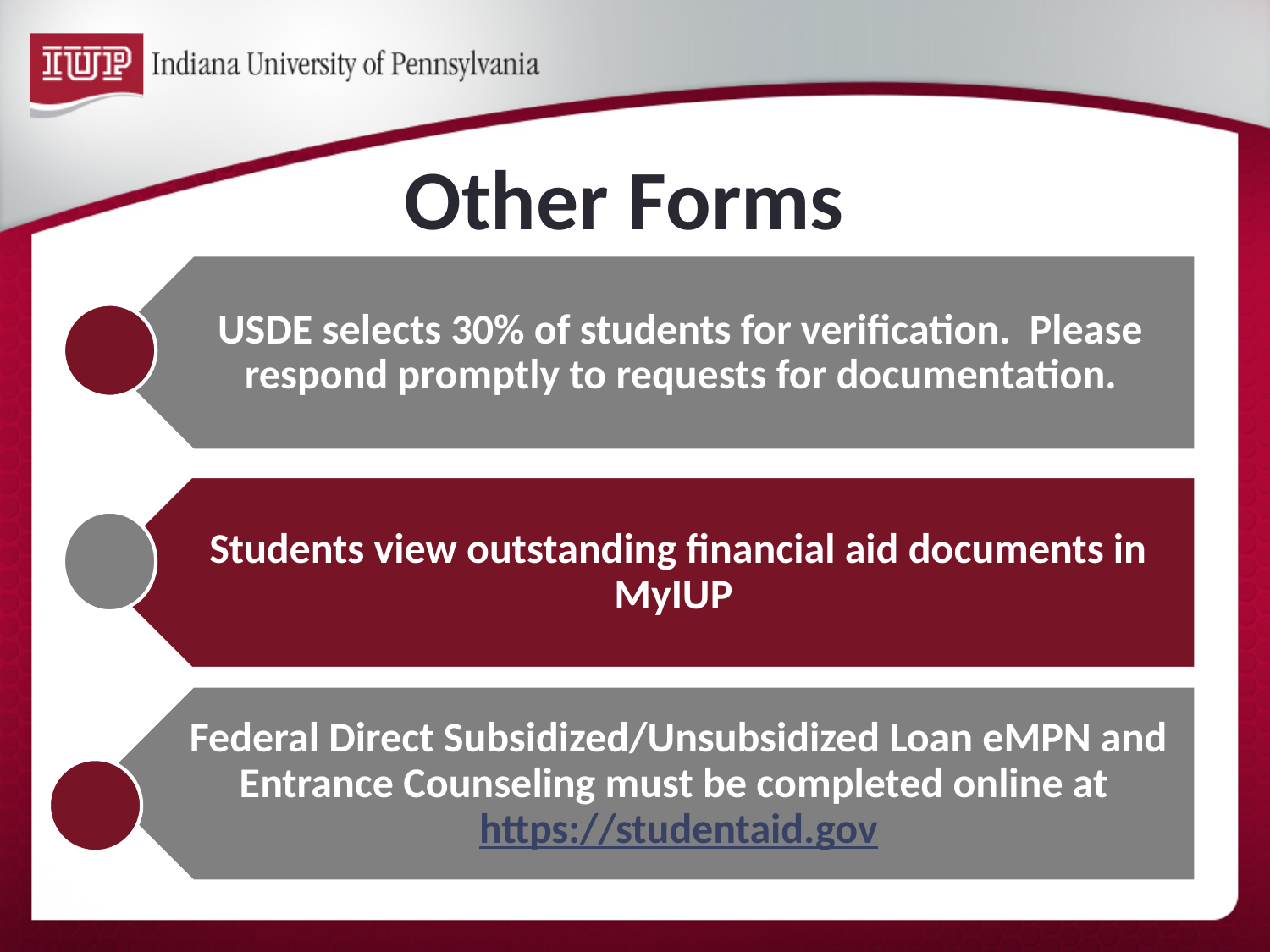

# Other Forms
USDE selects 30% of students for verification.  Please respond promptly to requests for documentation.

Students view outstanding financial aid documents in MyIUP

Federal Direct Subsidized/Unsubsidized Loan eMPN and Entrance Counseling must be completed online at https://studentaid.gov